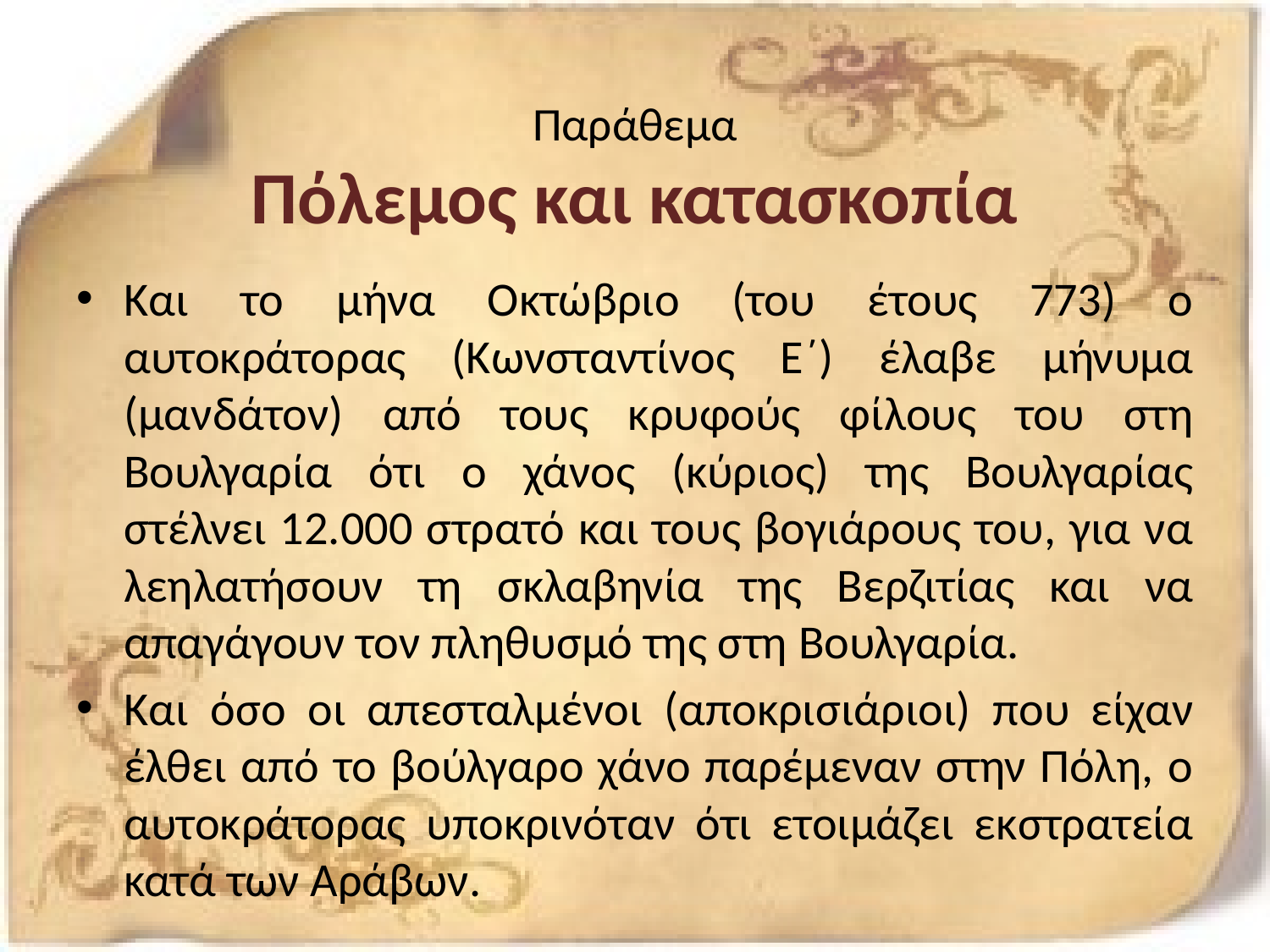

# Παράθεμα Πόλεμος και κατασκοπία
Και το μήνα Οκτώβριο (του έτους 773) ο αυτοκράτορας (Κωνσταντίνος Ε΄) έλαβε μήνυμα (μανδάτον) από τους κρυφούς φίλους του στη Βουλγαρία ότι ο χάνος (κύριος) της Βουλγαρίας στέλνει 12.000 στρατό και τους βογιάρους του, για να λεηλατήσουν τη σκλαβηνία της Βερζιτίας και να απαγάγουν τον πληθυσμό της στη Βουλγαρία.
Και όσο οι απεσταλμένοι (αποκρισιάριοι) που είχαν έλθει από το βούλγαρο χάνο παρέμεναν στην Πόλη, ο αυτοκράτορας υποκρινόταν ότι ετοιμάζει εκστρατεία κατά των Αράβων.